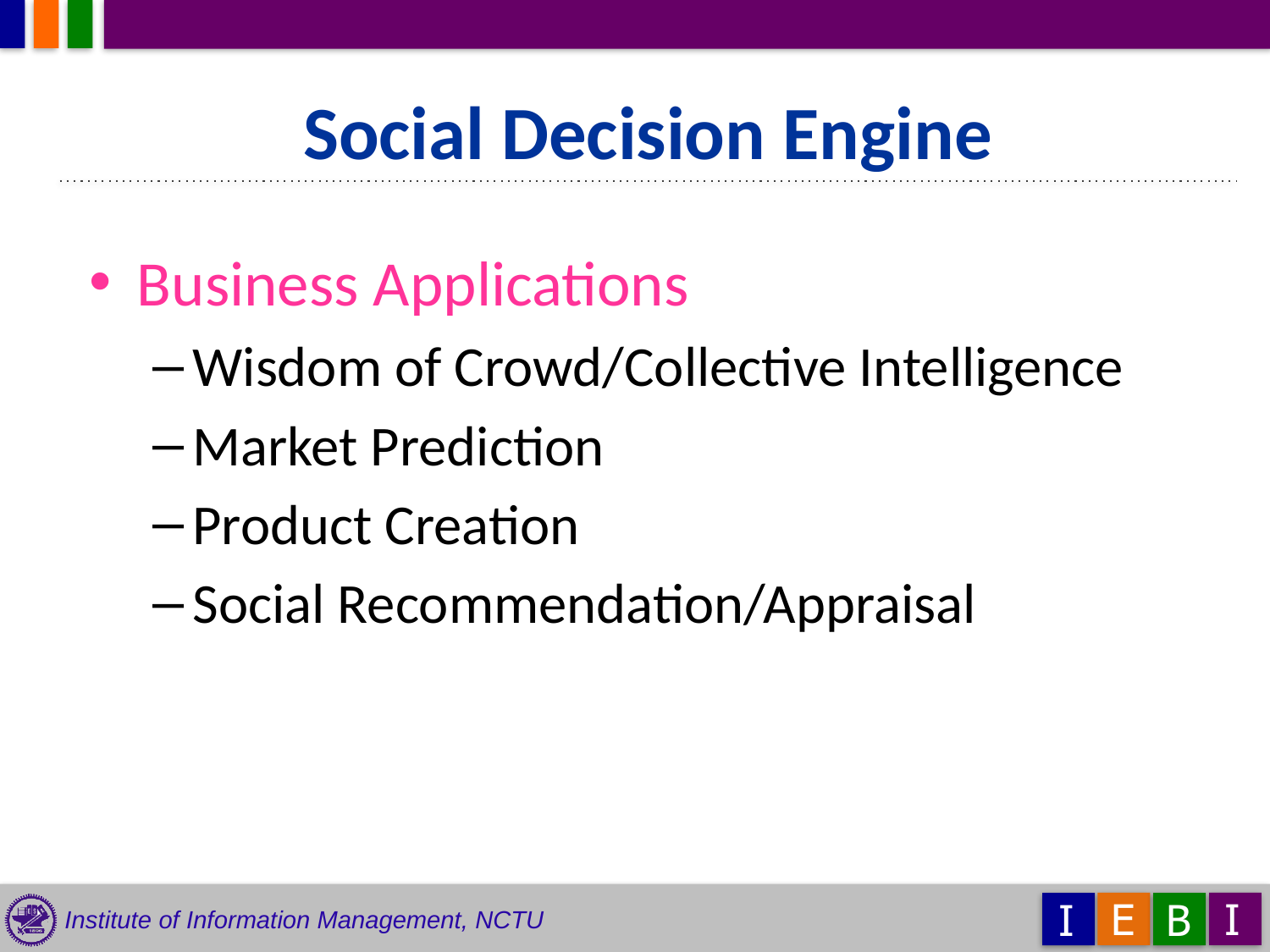

Social Decision Engine
Business Applications
Wisdom of Crowd/Collective Intelligence
Market Prediction
Product Creation
Social Recommendation/Appraisal